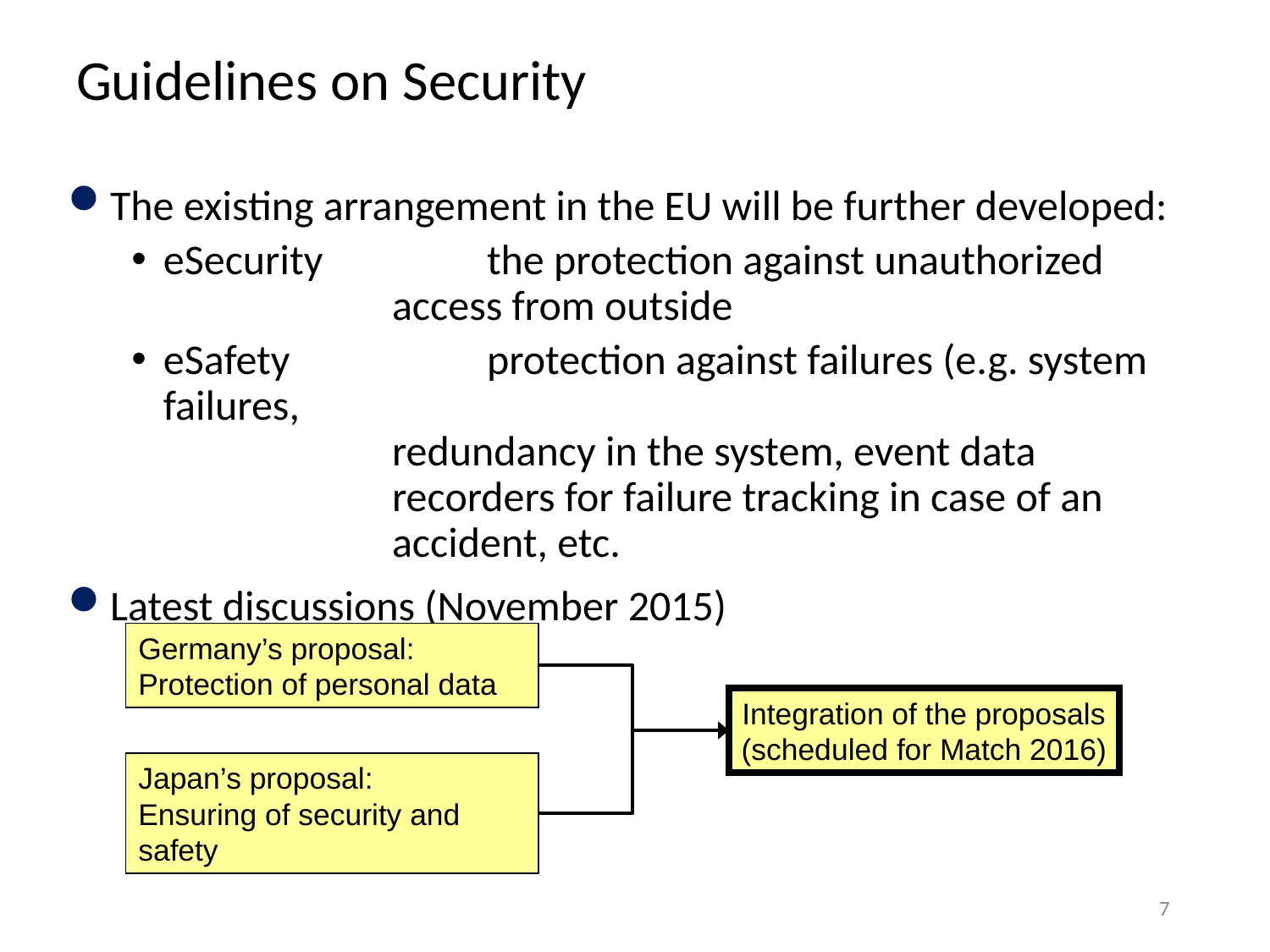

# Guidelines on Security
The existing arrangement in the EU will be further developed:
eSecurity	the protection against unauthorized
                        access from outside
eSafety	protection against failures (e.g. system failures,
                        redundancy in the system, event data
                        recorders for failure tracking in case of an
                        accident, etc.
Latest discussions (November 2015)
Germany’s proposal:
Protection of personal data
Integration of the proposals
(scheduled for Match 2016)
Japan’s proposal:
Ensuring of security and safety
7